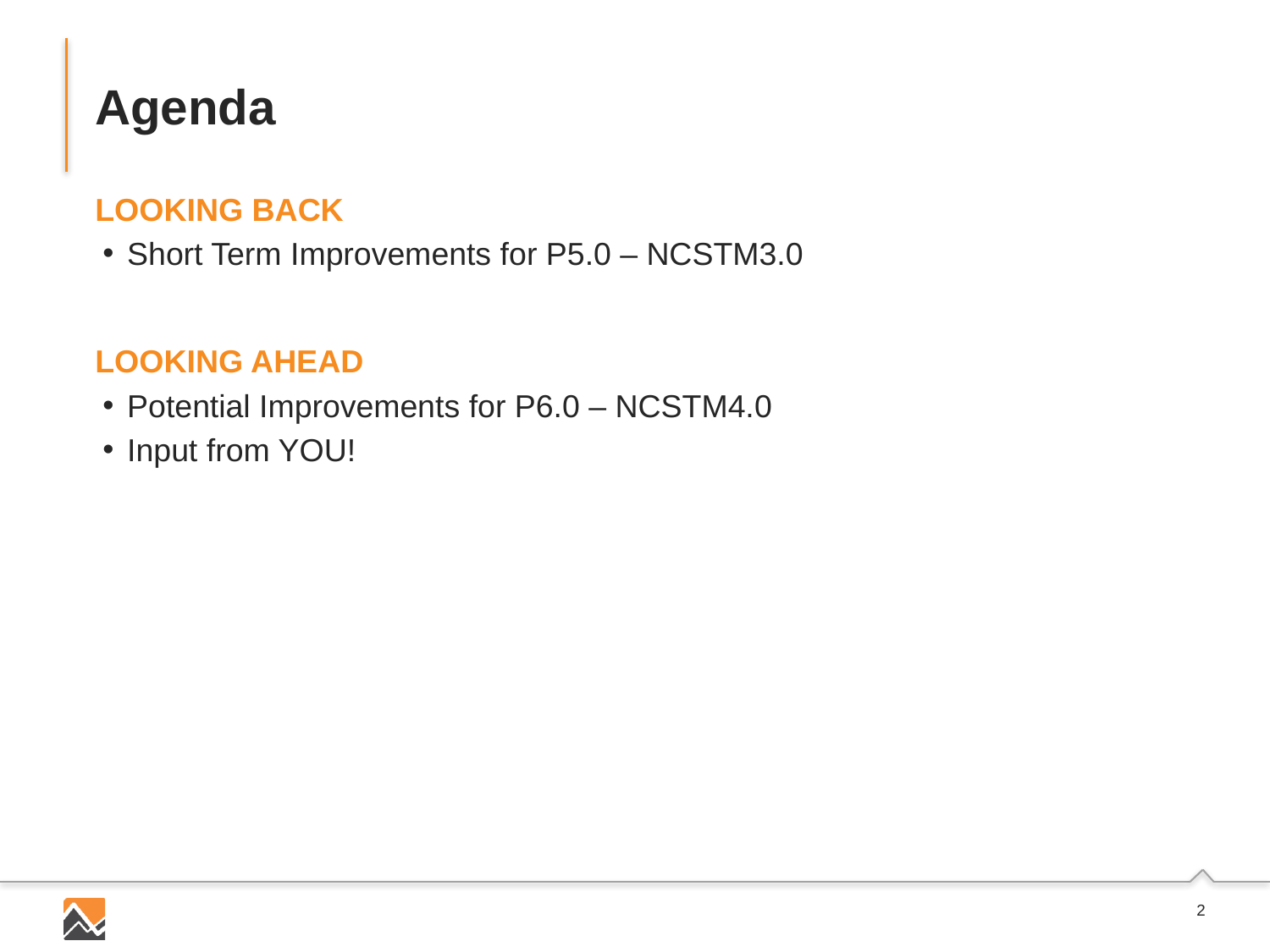

# Agenda
LOOKING BACK
Short Term Improvements for P5.0 – NCSTM3.0

LOOKING AHEAD
Potential Improvements for P6.0 – NCSTM4.0
Input from YOU!